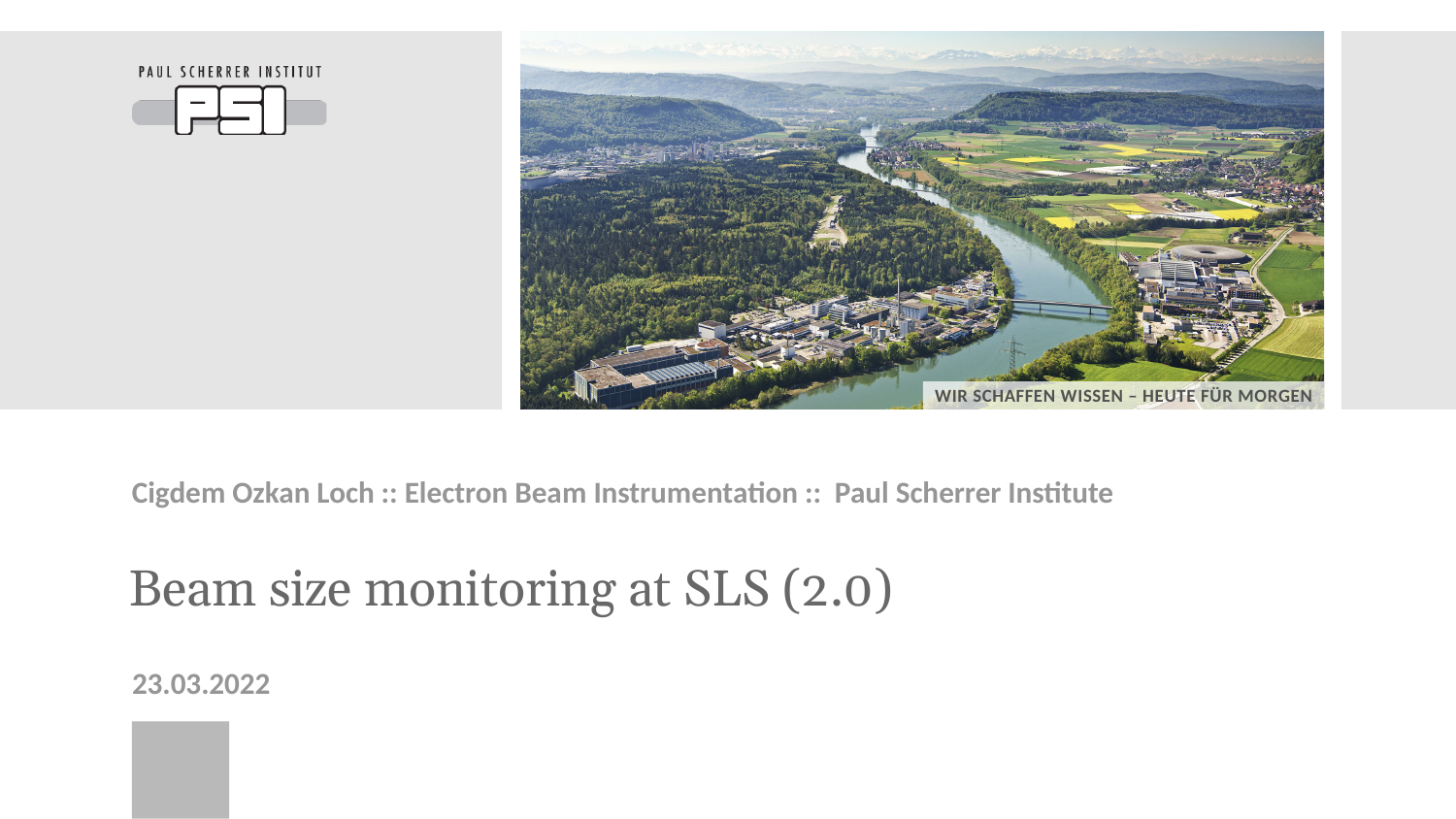

Cigdem Ozkan Loch :: Electron Beam Instrumentation ::  Paul Scherrer Institute
# Beam size monitoring at SLS (2.0)
23.03.2022